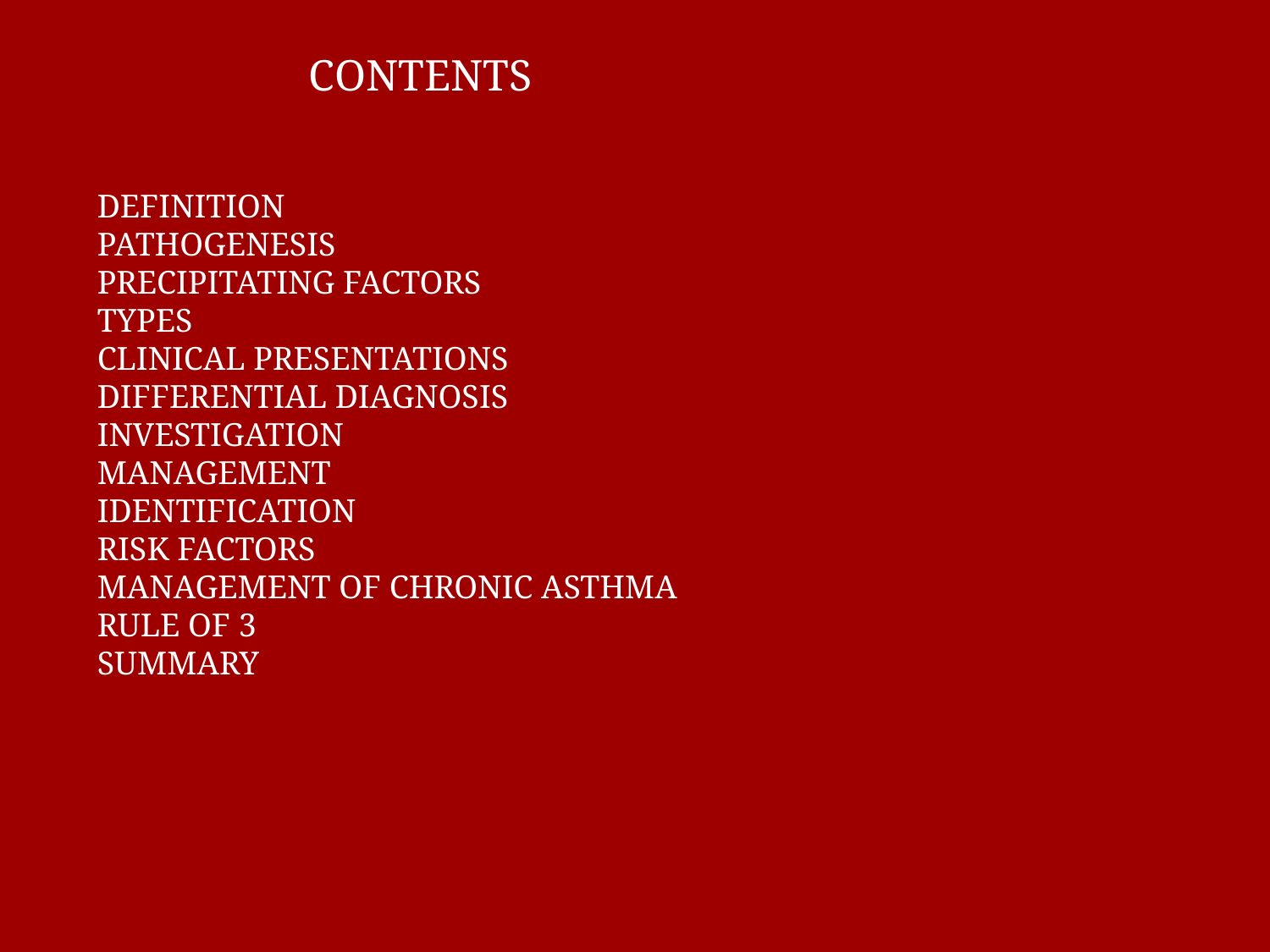

CONTENTS
DEFINITION
PATHOGENESIS
PRECIPITATING FACTORS
TYPES
CLINICAL PRESENTATIONS
DIFFERENTIAL DIAGNOSIS
INVESTIGATION
MANAGEMENT
IDENTIFICATION
RISK FACTORS
MANAGEMENT OF CHRONIC ASTHMA
RULE OF 3
SUMMARY